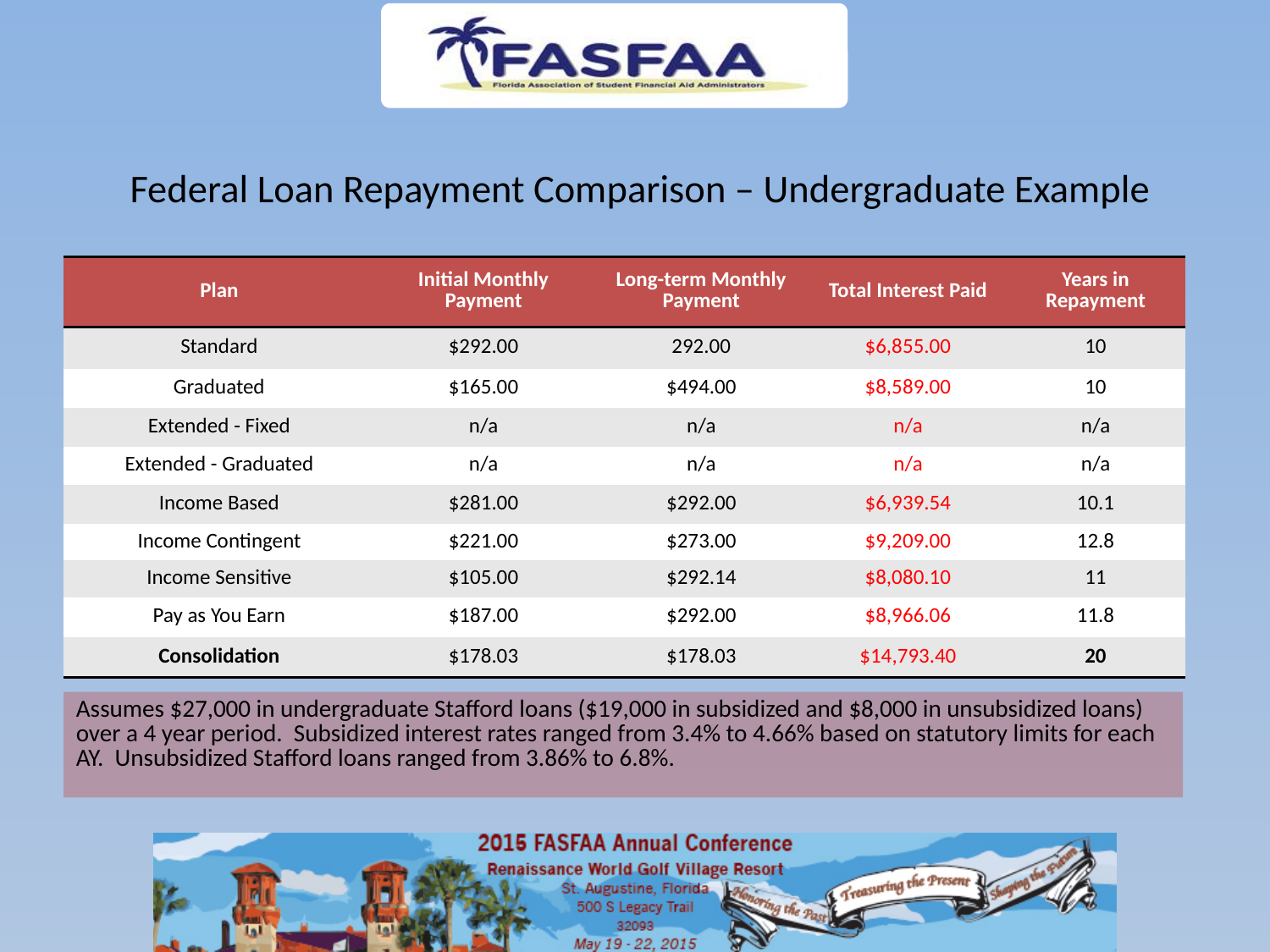

# Federal Loan Repayment Comparison – Undergraduate Example

| Plan | Initial Monthly Payment | Long-term Monthly Payment | Total Interest Paid | Years in Repayment |
| --- | --- | --- | --- | --- |
| Standard | $292.00 | 292.00 | $6,855.00 | 10 |
| Graduated | $165.00 | $494.00 | $8,589.00 | 10 |
| Extended - Fixed | n/a | n/a | n/a | n/a |
| Extended - Graduated | n/a | n/a | n/a | n/a |
| Income Based | $281.00 | $292.00 | $6,939.54 | 10.1 |
| Income Contingent | $221.00 | $273.00 | $9,209.00 | 12.8 |
| Income Sensitive | $105.00 | $292.14 | $8,080.10 | 11 |
| Pay as You Earn | $187.00 | $292.00 | $8,966.06 | 11.8 |
| Consolidation | $178.03 | $178.03 | $14,793.40 | 20 |
Assumes $27,000 in undergraduate Stafford loans ($19,000 in subsidized and $8,000 in unsubsidized loans) over a 4 year period.  Subsidized interest rates ranged from 3.4% to 4.66% based on statutory limits for each AY.  Unsubsidized Stafford loans ranged from 3.86% to 6.8%.